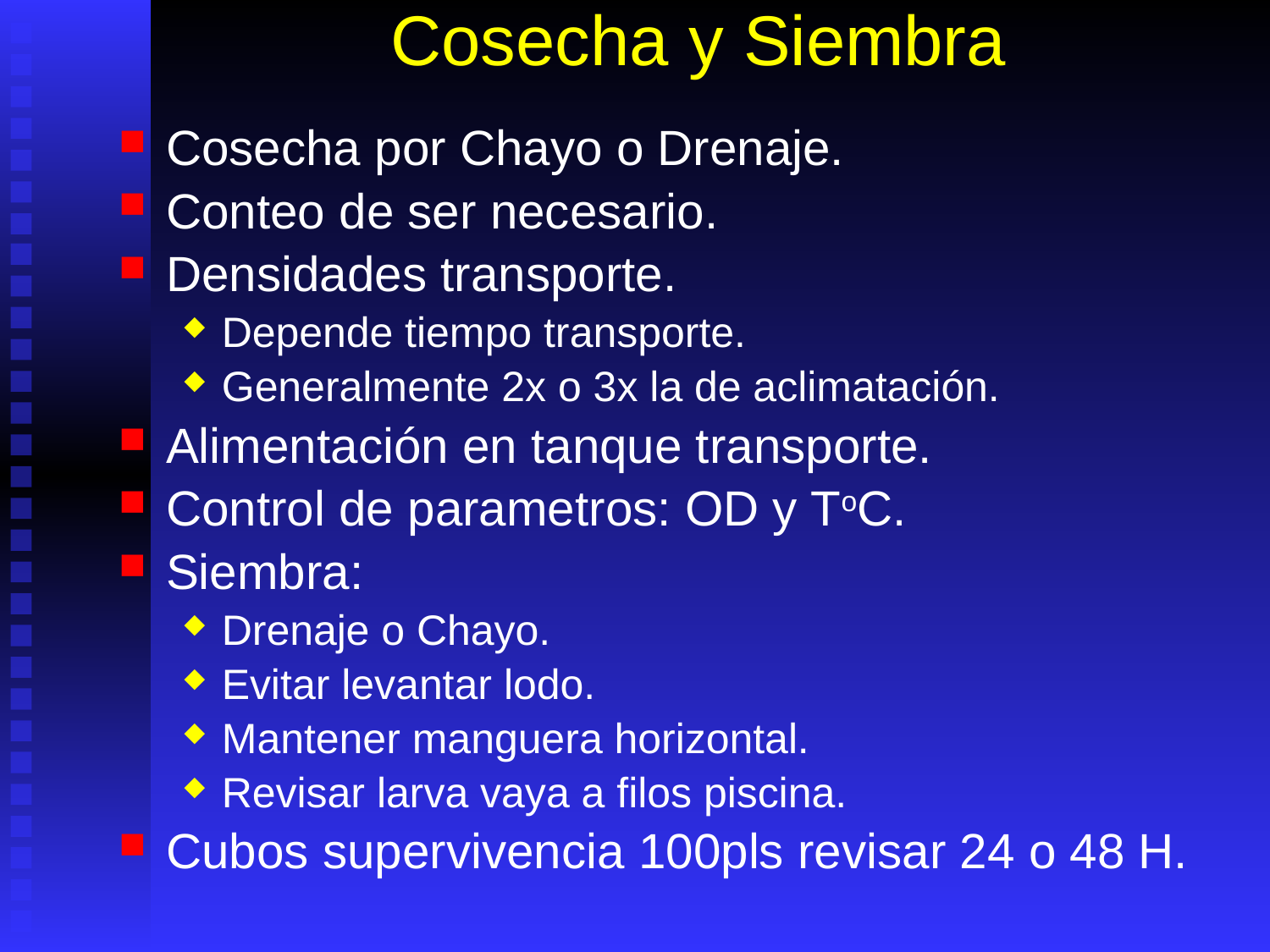

# Cosecha y Siembra
Cosecha por Chayo o Drenaje.
Conteo de ser necesario.
Densidades transporte.
Depende tiempo transporte.
Generalmente 2x o 3x la de aclimatación.
Alimentación en tanque transporte.
Control de parametros: OD y ToC.
Siembra:
Drenaje o Chayo.
Evitar levantar lodo.
Mantener manguera horizontal.
Revisar larva vaya a filos piscina.
Cubos supervivencia 100pls revisar 24 o 48 H.